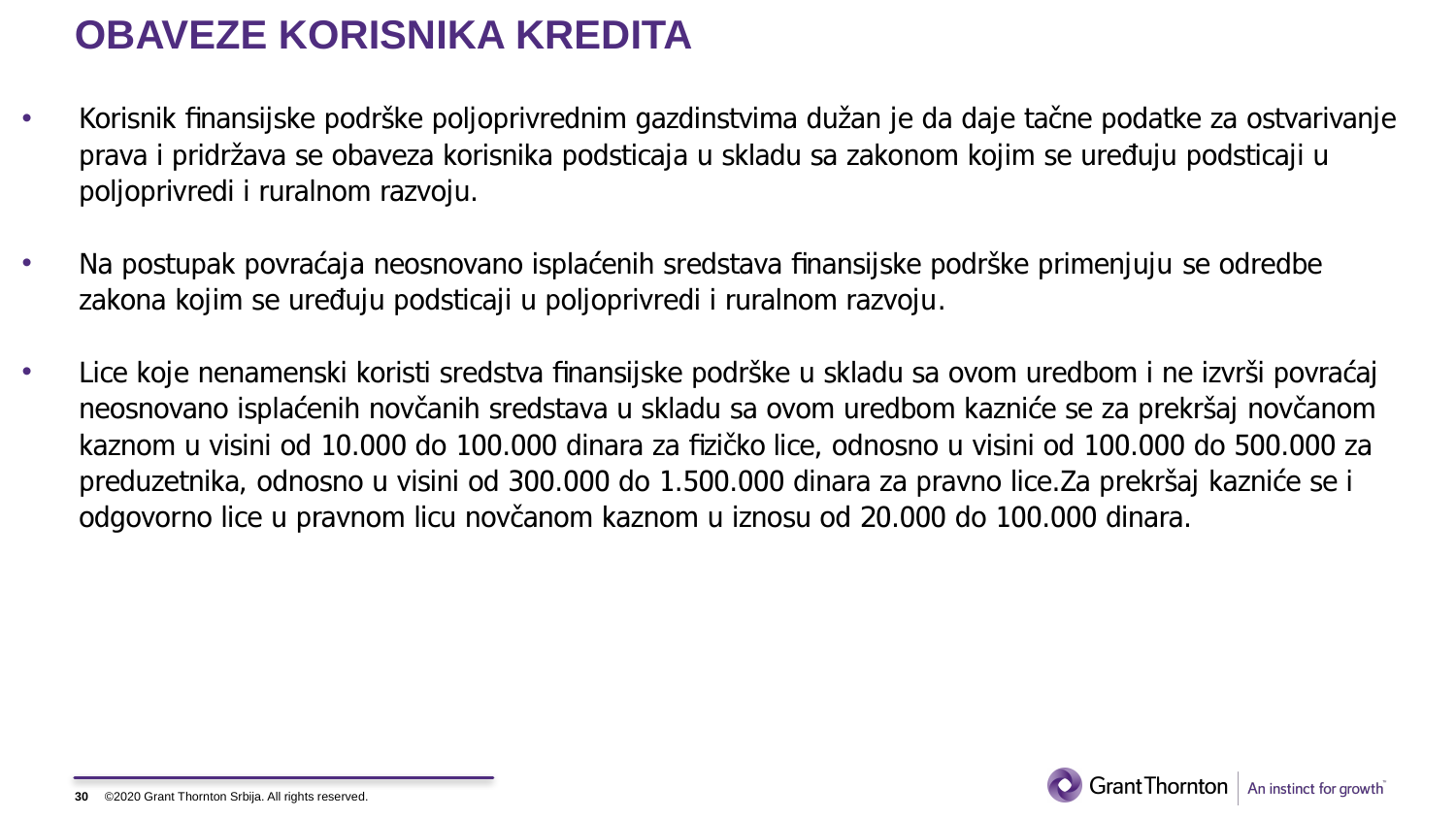

# OBAVEZE KORISNIKA KREDITA

Korisnik finansijske podrške poljoprivrednim gazdinstvima dužan je da daje tačne podatke za ostvarivanje prava i pridržava se obaveza korisnika podsticaja u skladu sa zakonom kojim se uređuju podsticaji u poljoprivredi i ruralnom razvoju.

Na postupak povraćaja neosnovano isplaćenih sredstava finansijske podrške primenjuju se odredbe zakona kojim se uređuju podsticaji u poljoprivredi i ruralnom razvoju.

Lice koje nenamenski koristi sredstva finansijske podrške u skladu sa ovom uredbom i ne izvrši povraćaj neosnovano isplaćenih novčanih sredstava u skladu sa ovom uredbom kazniće se za prekršaj novčanom kaznom u visini od 10.000 do 100.000 dinara za fizičko​​ lice, odnosno u visini od 100.000 do 500.000 za preduzetnika, odnosno u visini od 300.000 do 1.500.000 dinara za pravno lice.Za prekršaj kazniće se i odgovorno lice u pravnom licu novčanom kaznom u iznosu od 20.000 do 100.000 dinara.

30